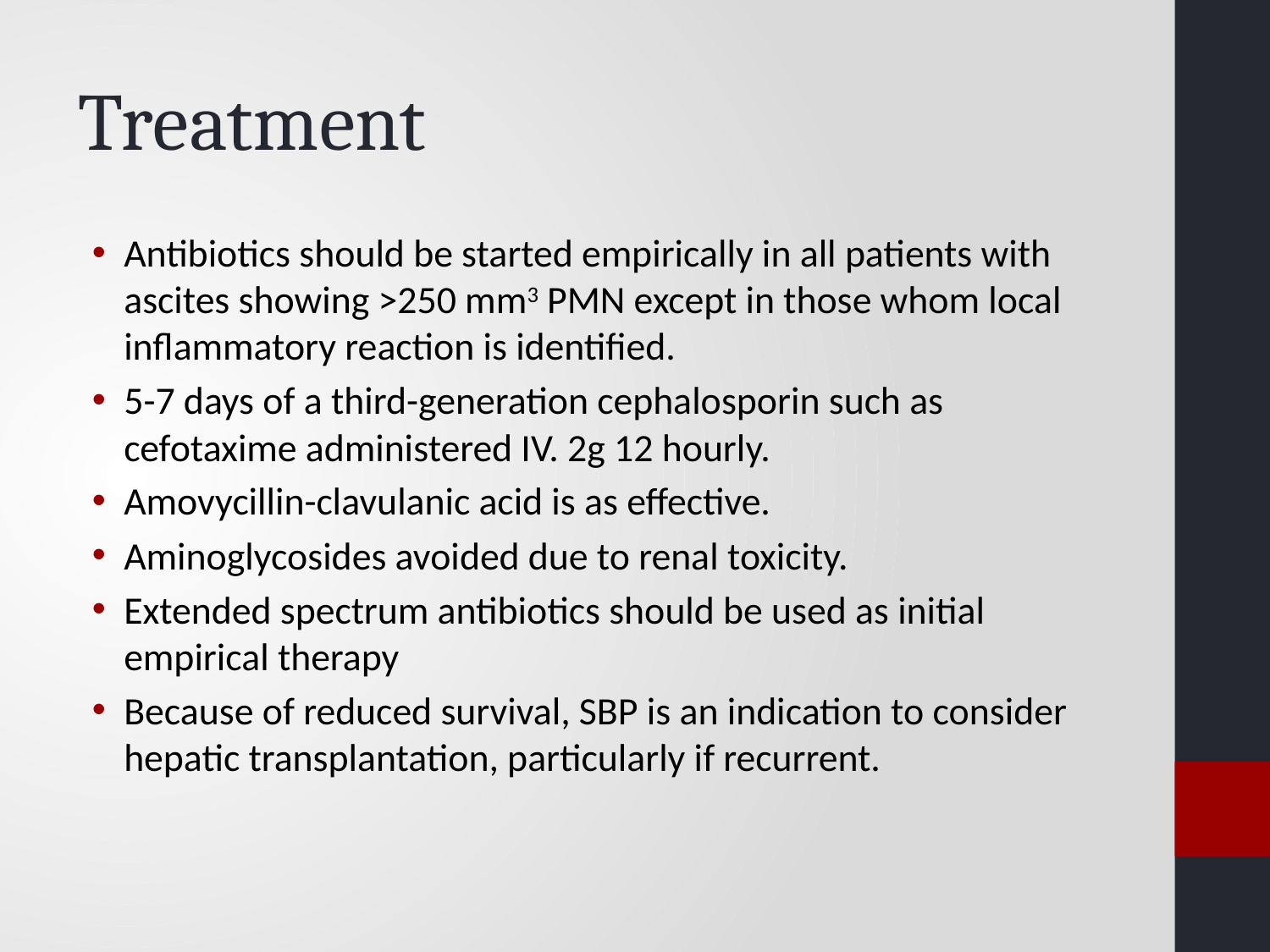

# Treatment
Antibiotics should be started empirically in all patients with ascites showing >250 mm3 PMN except in those whom local inflammatory reaction is identified.
5-7 days of a third-generation cephalosporin such as cefotaxime administered IV. 2g 12 hourly.
Amovycillin-clavulanic acid is as effective.
Aminoglycosides avoided due to renal toxicity.
Extended spectrum antibiotics should be used as initial empirical therapy
Because of reduced survival, SBP is an indication to consider hepatic transplantation, particularly if recurrent.